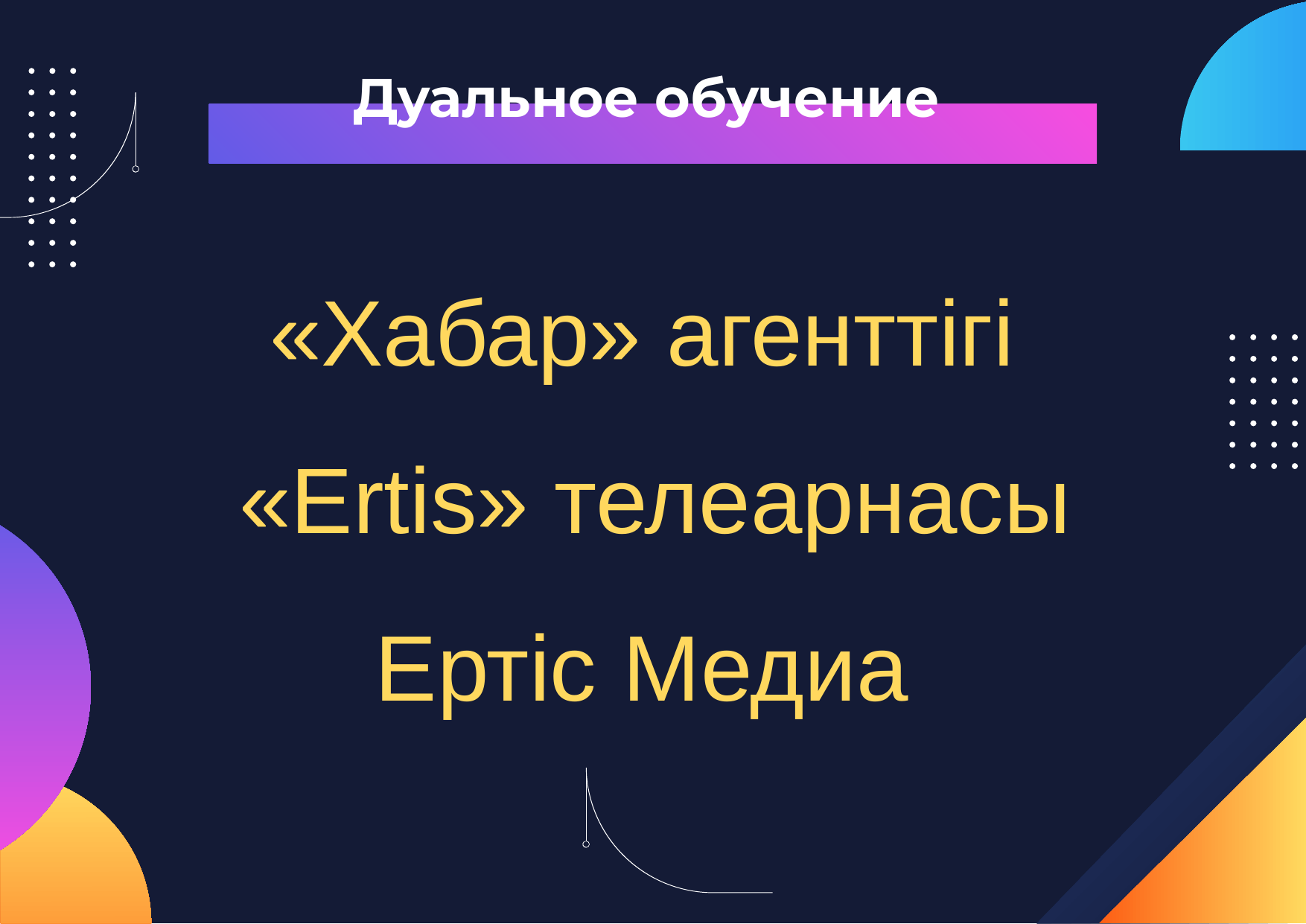

Дуальное обучение
«Хабар» агенттігі
 «Ertis» телеарнасы
Ертіс Медиа